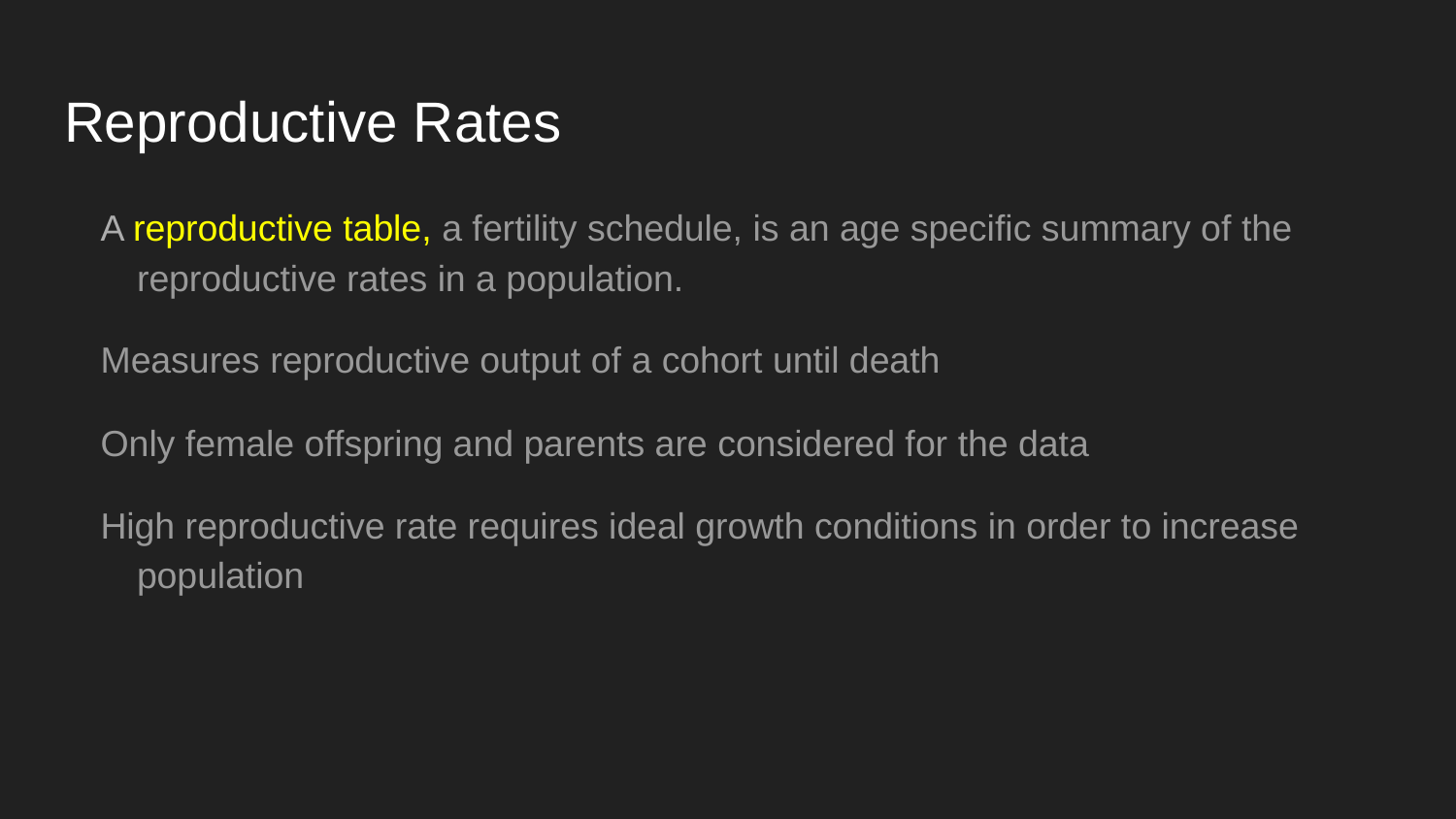

# Reproductive Rates

A reproductive table, a fertility schedule, is an age specific summary of the reproductive rates in a population.
Measures reproductive output of a cohort until death
Only female offspring and parents are considered for the data
High reproductive rate requires ideal growth conditions in order to increase population